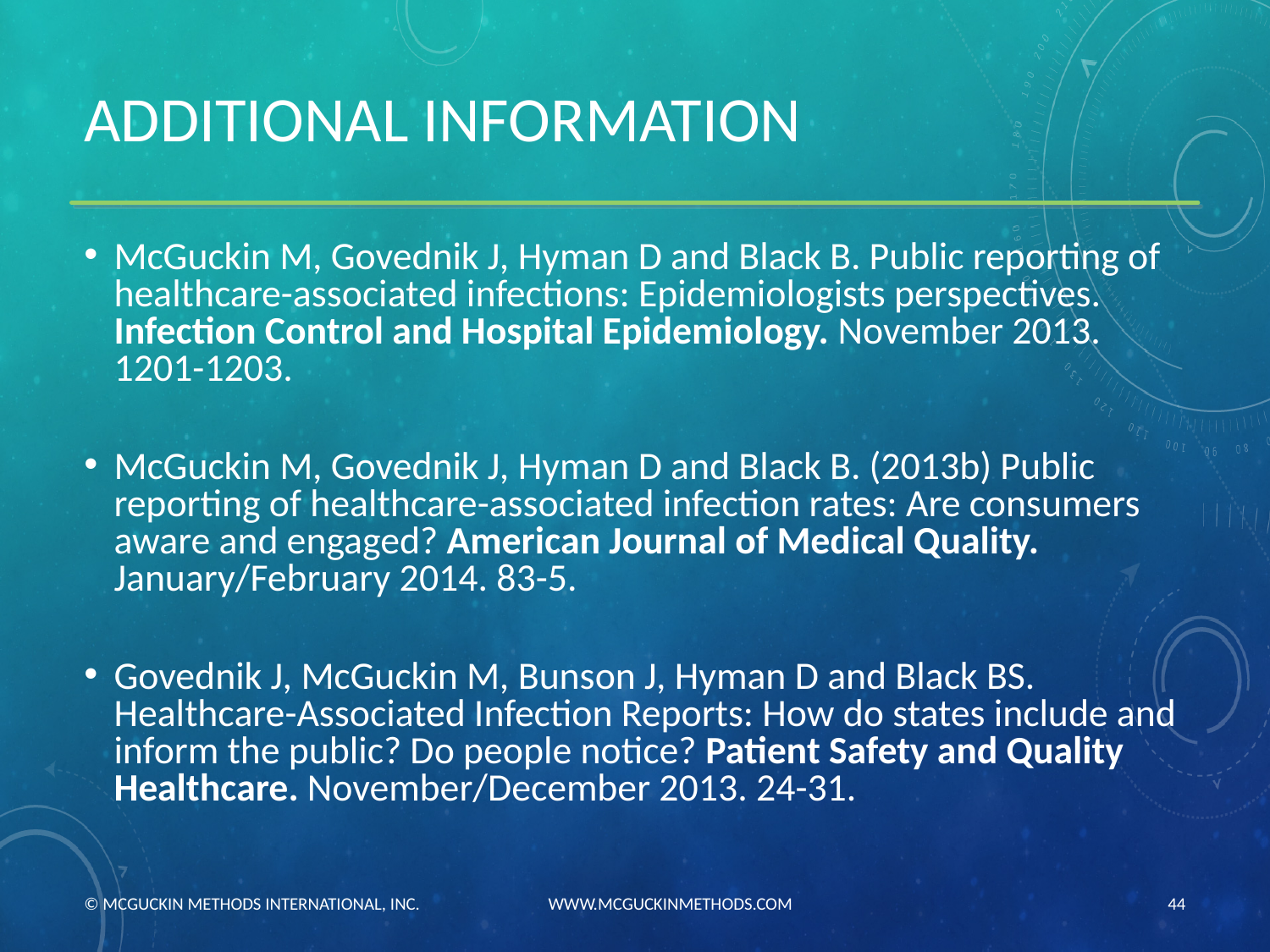

# ADDITIONAL INFORMATION
McGuckin M, Govednik J, Hyman D and Black B. Public reporting of healthcare-associated infections: Epidemiologists perspectives. Infection Control and Hospital Epidemiology. November 2013. 1201-1203.

McGuckin M, Govednik J, Hyman D and Black B. (2013b) Public reporting of healthcare-associated infection rates: Are consumers aware and engaged? American Journal of Medical Quality. January/February 2014. 83-5.

Govednik J, McGuckin M, Bunson J, Hyman D and Black BS. Healthcare-Associated Infection Reports: How do states include and inform the public? Do people notice? Patient Safety and Quality Healthcare. November/December 2013. 24-31.
© MCGUCKIN METHODS INTERNATIONAL, INC.                                WWW.MCGUCKINMETHODS.COM
44